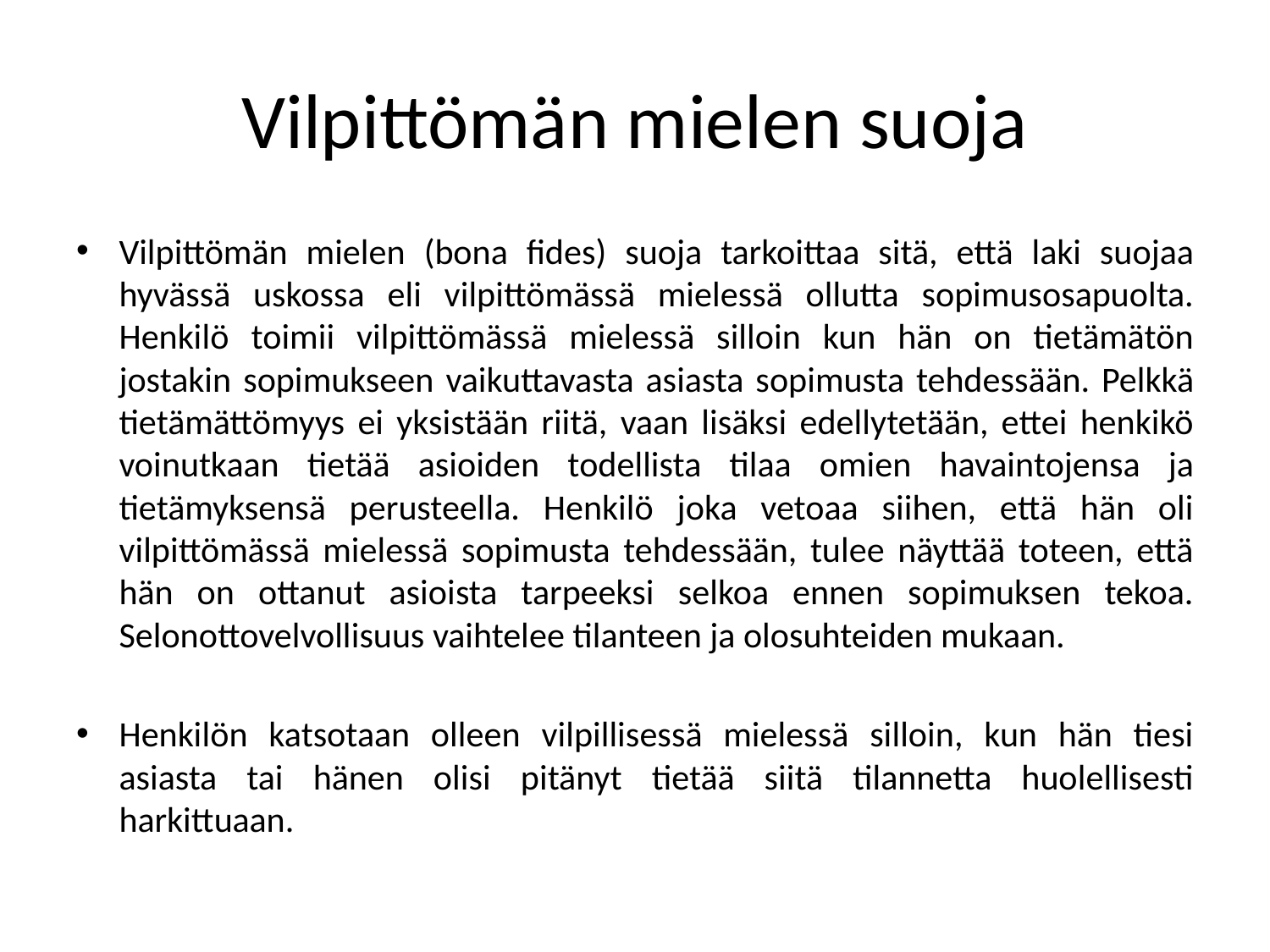

# Vilpittömän mielen suoja
Vilpittömän mielen (bona fides) suoja tarkoittaa sitä, että laki suojaa hyvässä uskossa eli vilpittömässä mielessä ollutta sopimusosapuolta. Henkilö toimii vilpittömässä mielessä silloin kun hän on tietämätön jostakin sopimukseen vaikuttavasta asiasta sopimusta tehdessään. Pelkkä tietämättömyys ei yksistään riitä, vaan lisäksi edellytetään, ettei henkikö voinutkaan tietää asioiden todellista tilaa omien havaintojensa ja tietämyksensä perusteella. Henkilö joka vetoaa siihen, että hän oli vilpittömässä mielessä sopimusta tehdessään, tulee näyttää toteen, että hän on ottanut asioista tarpeeksi selkoa ennen sopimuksen tekoa. Selonottovelvollisuus vaihtelee tilanteen ja olosuhteiden mukaan.

Henkilön katsotaan olleen vilpillisessä mielessä silloin, kun hän tiesi asiasta tai hänen olisi pitänyt tietää siitä tilannetta huolellisesti harkittuaan.